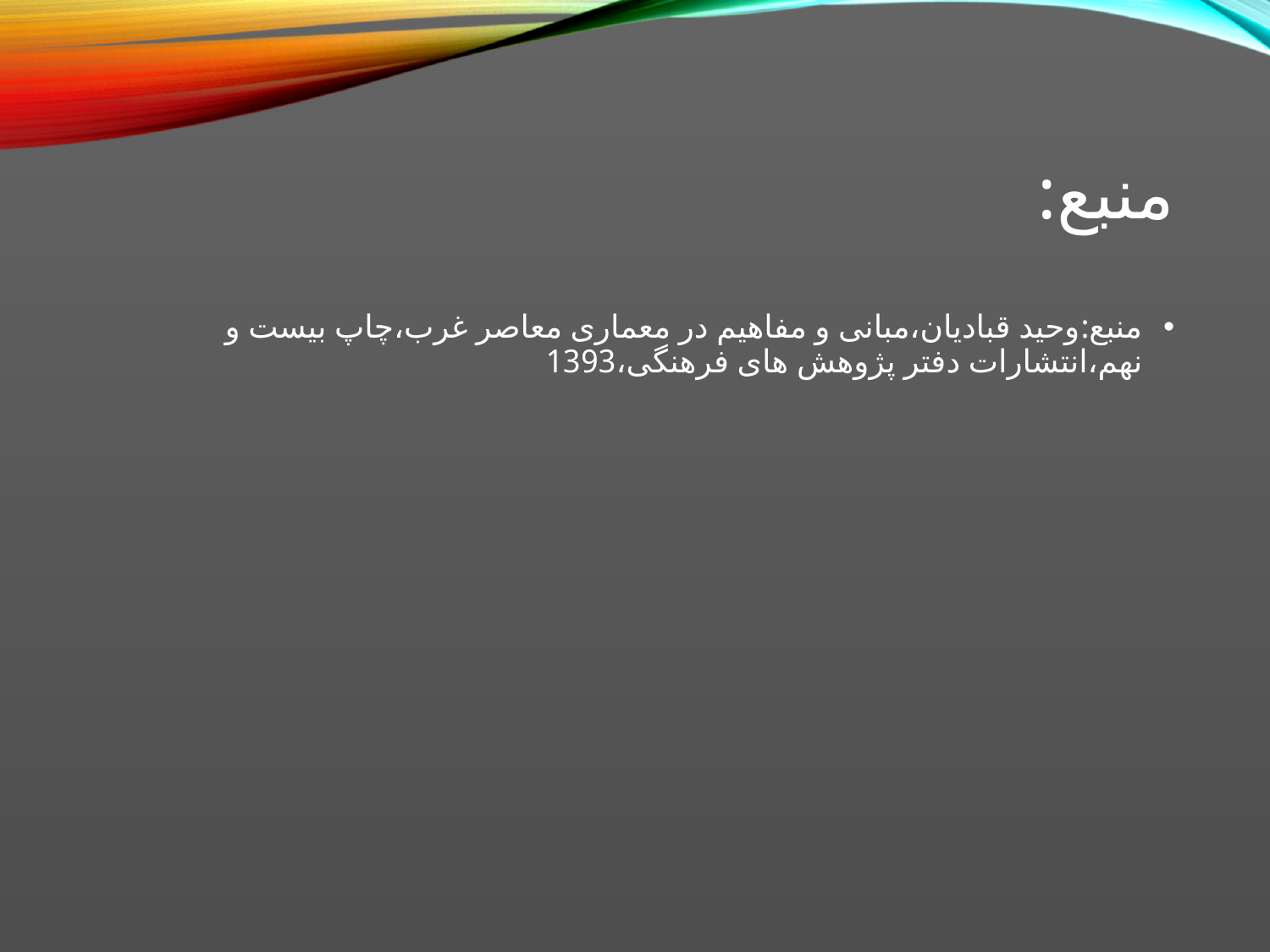

# منبع:
منبع:وحید قبادیان،مبانی و مفاهیم در معماری معاصر غرب،چاپ بیست و نهم،انتشارات دفتر پژوهش های فرهنگی،1393